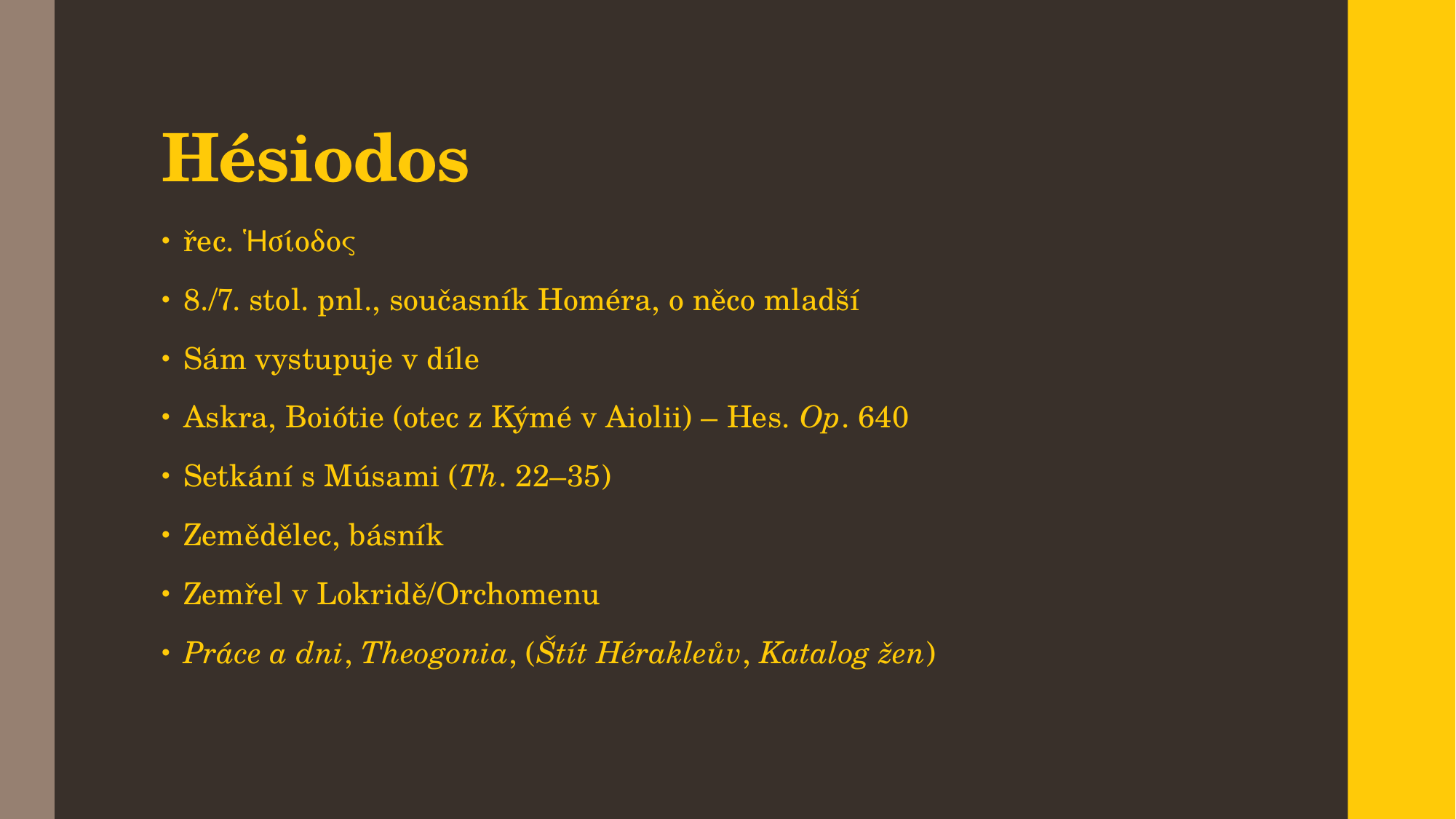

# Hésiodos
řec. Ἡσίοδος
8./7. stol. pnl., současník Homéra, o něco mladší
Sám vystupuje v díle
Askra, Boiótie (otec z Kýmé v Aiolii) – Hes. Op. 640
Setkání s Músami (Th. 22–35)
Zemědělec, básník
Zemřel v Lokridě/Orchomenu
Práce a dni, Theogonia, (Štít Hérakleův, Katalog žen)